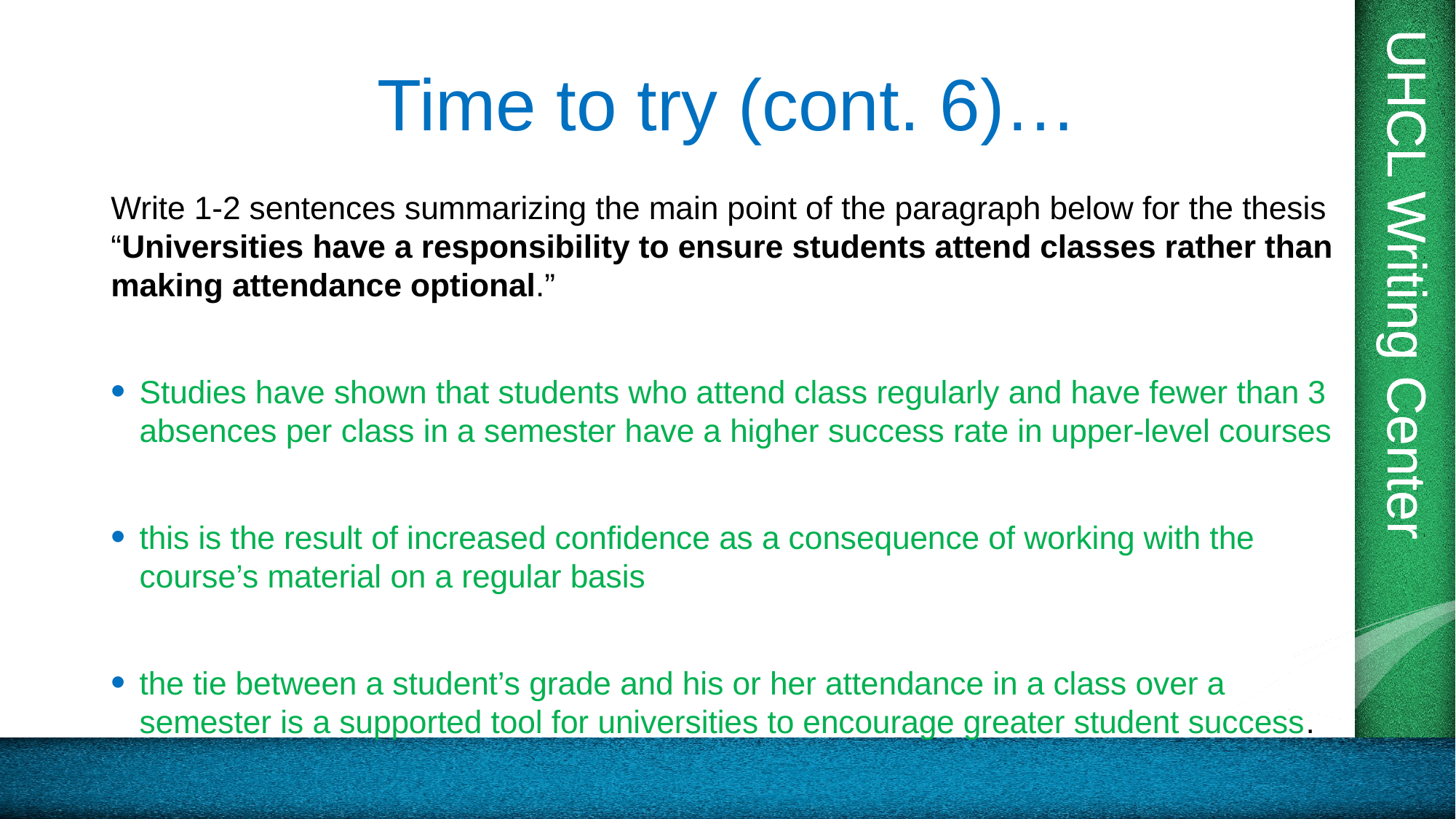

# Time to try (cont. 6)…
Write 1-2 sentences summarizing the main point of the paragraph below for the thesis “Universities have a responsibility to ensure students attend classes rather than making attendance optional.”

Studies have shown that students who attend class regularly and have fewer than 3 absences per class in a semester have a higher success rate in upper-level courses

this is the result of increased confidence as a consequence of working with the course’s material on a regular basis

the tie between a student’s grade and his or her attendance in a class over a semester is a supported tool for universities to encourage greater student success.